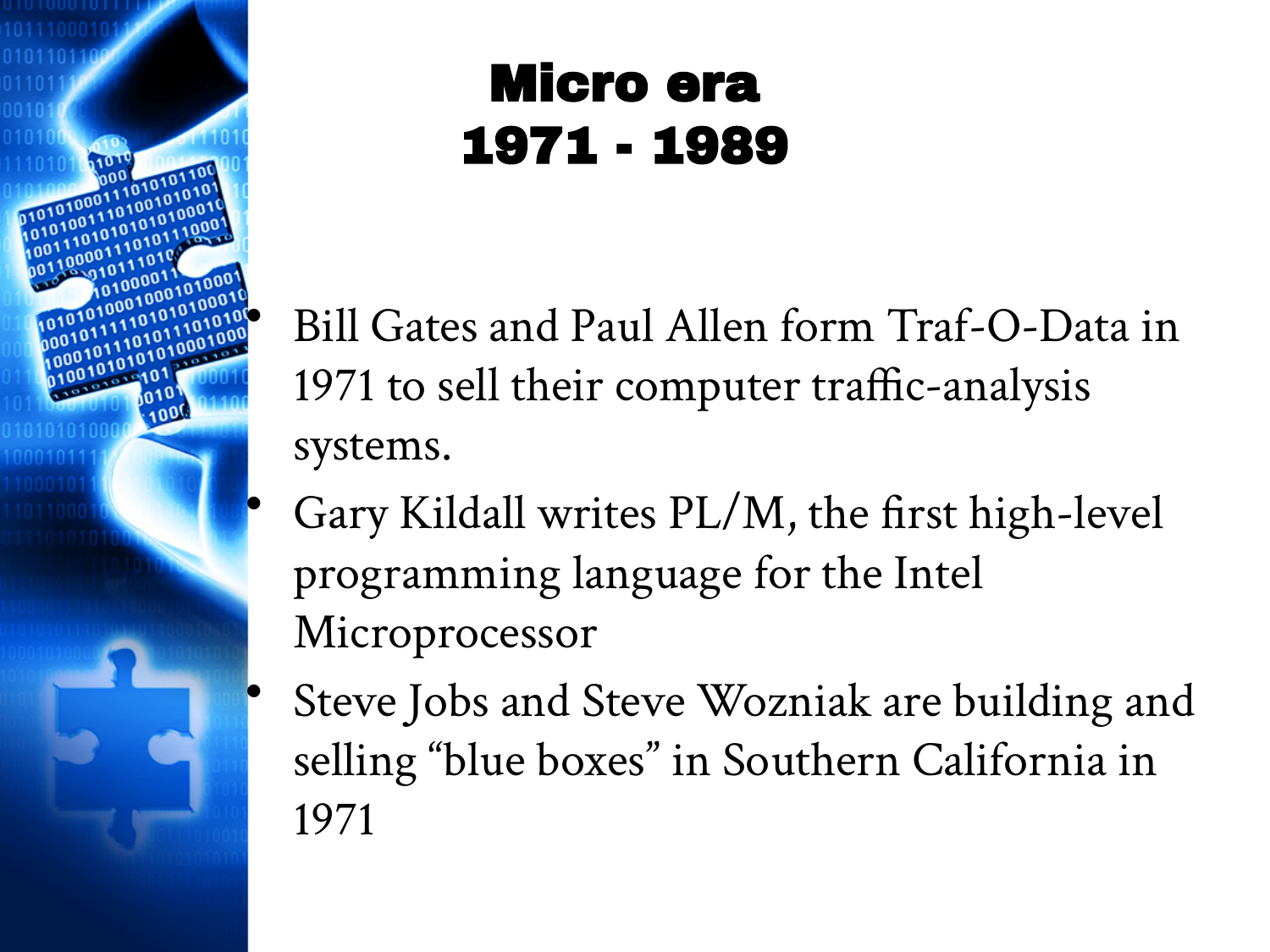

# Micro era 1971 - 1989
Bill Gates and Paul Allen form Traf-O-Data in 1971 to sell their computer traffic-analysis systems.
Gary Kildall writes PL/M, the first high-level programming language for the Intel Microprocessor
Steve Jobs and Steve Wozniak are building and selling “blue boxes” in Southern California in 1971